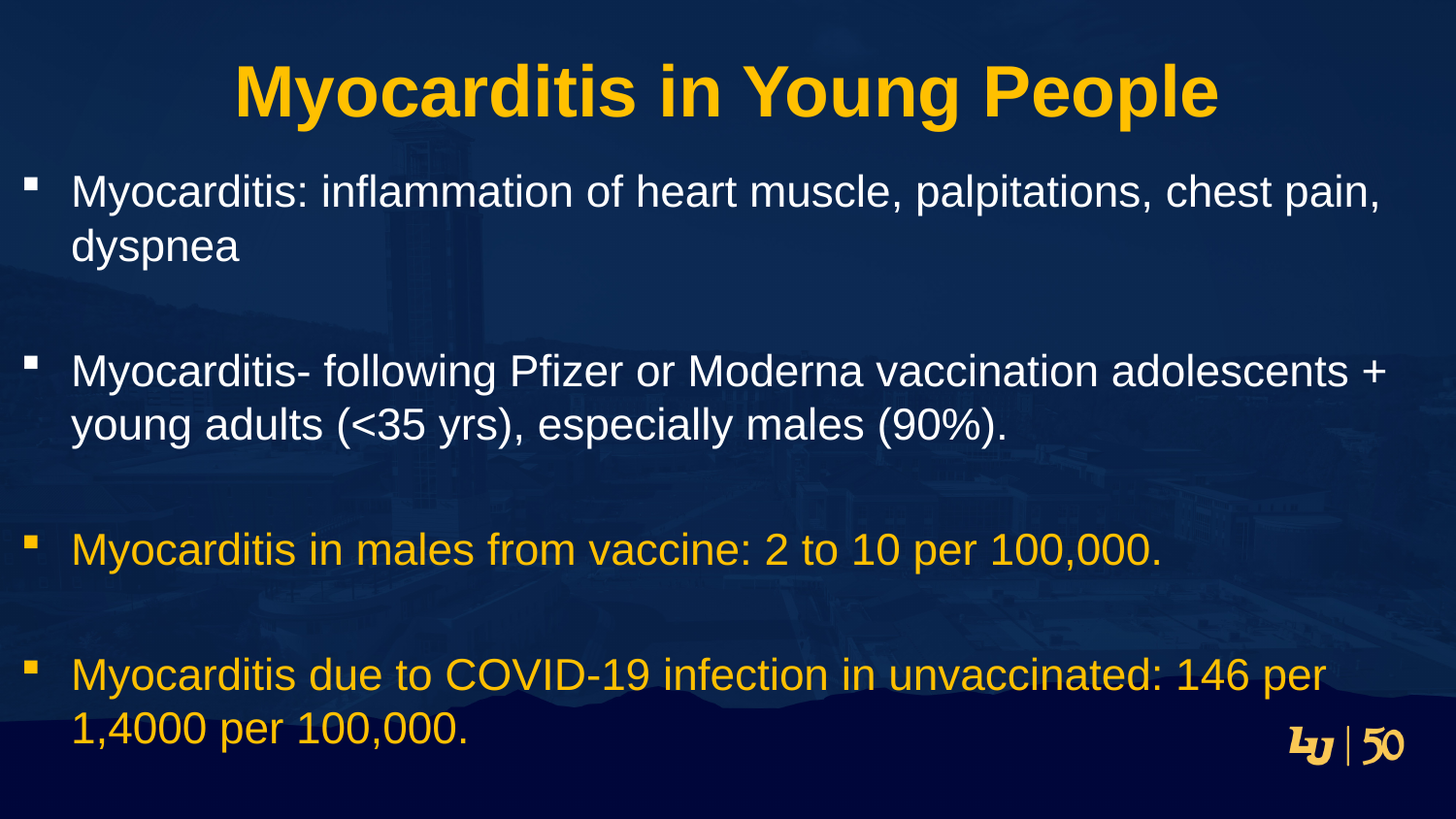

# Myocarditis in Young People
Myocarditis: inflammation of heart muscle, palpitations, chest pain, dyspnea

Myocarditis- following Pfizer or Moderna vaccination adolescents + young adults (<35 yrs), especially males (90%).

Myocarditis in males from vaccine: 2 to 10 per 100,000.

Myocarditis due to COVID-19 infection in unvaccinated: 146 per 1,4000 per 100,000.